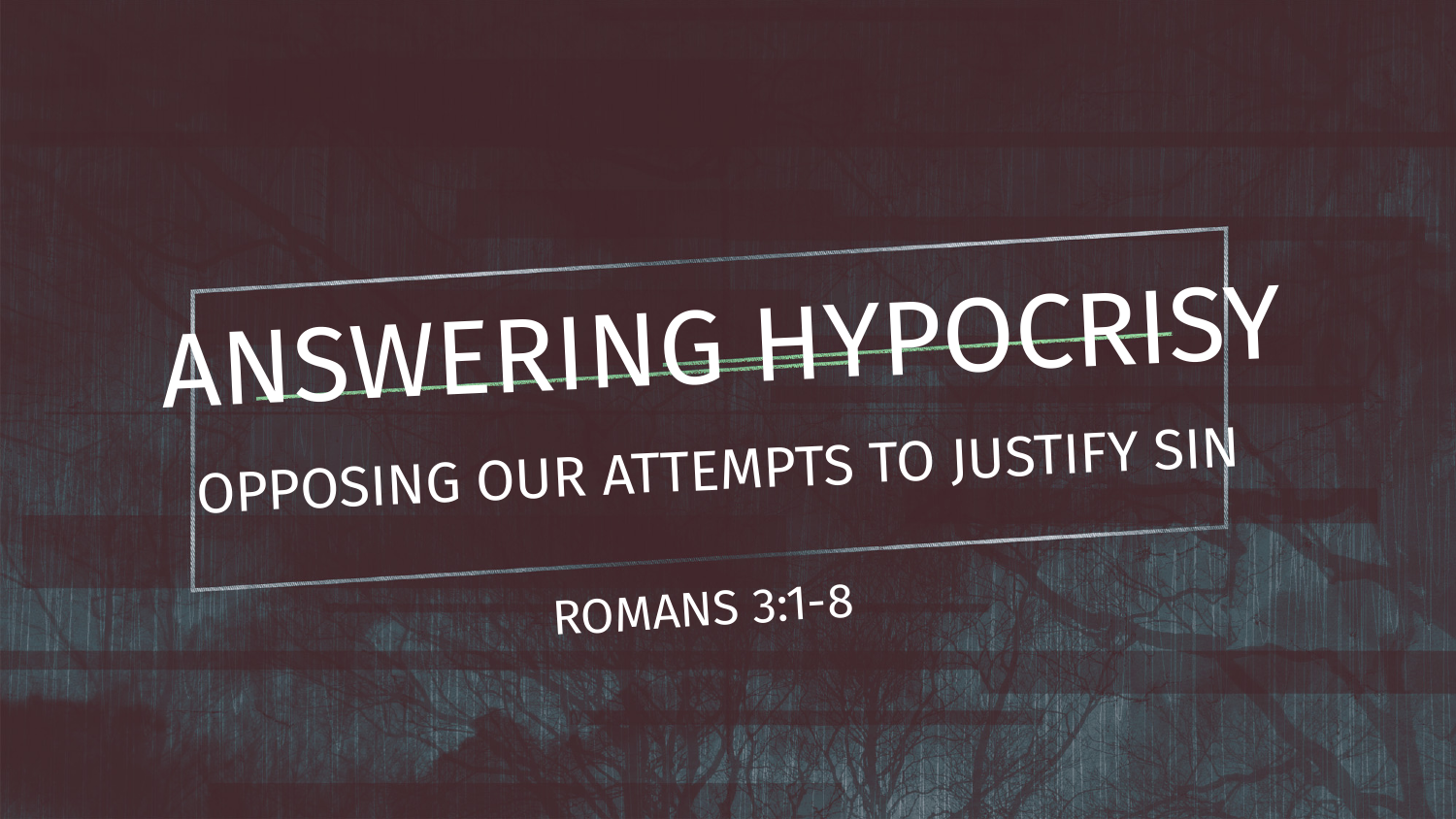

# ANSWERING HYPOCRISY
OPPOSING OUR ATTEMPTS TO JUSTIFY SIN
ROMANS 3:1-8